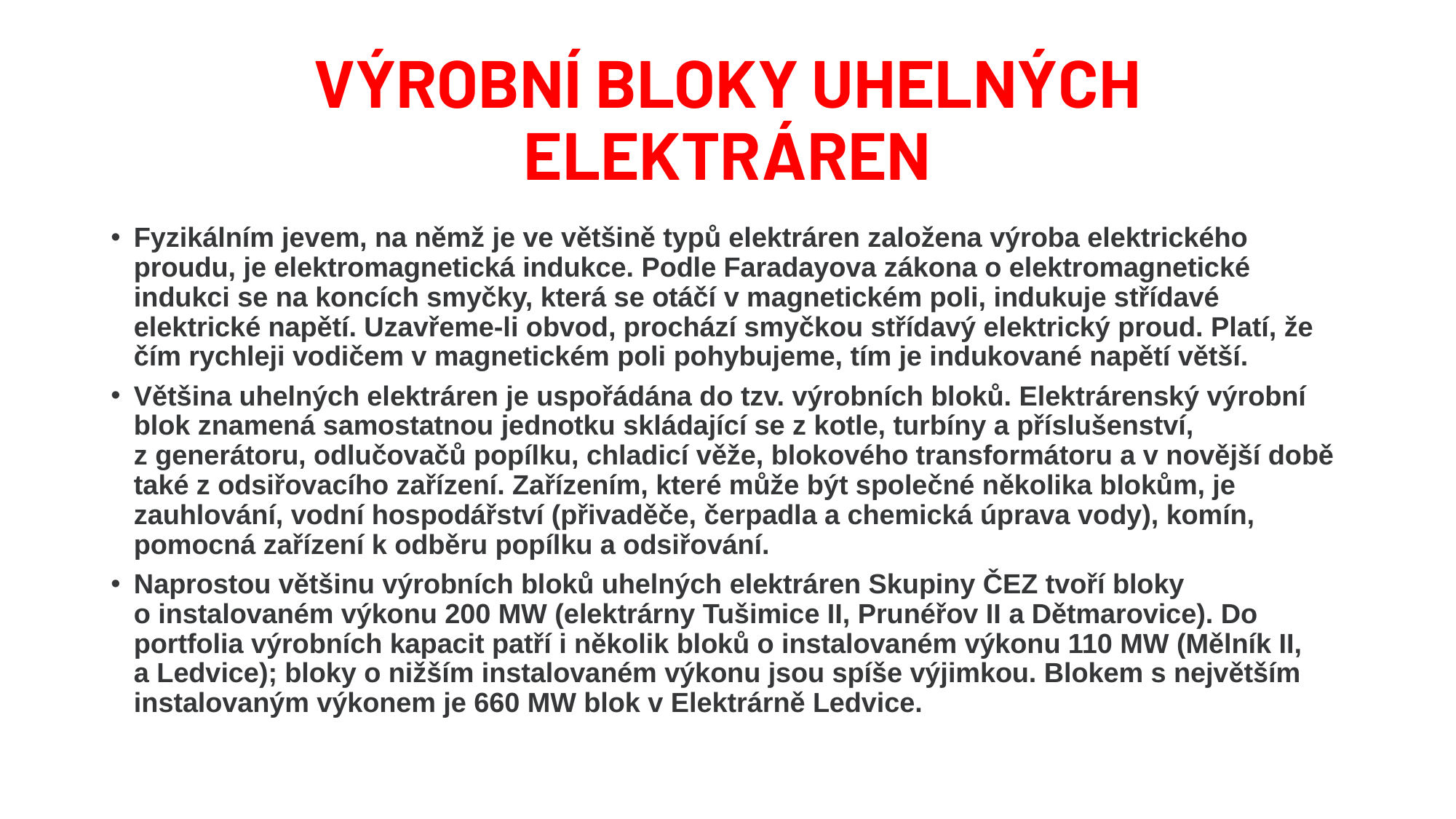

# VÝROBNÍ BLOKY UHELNÝCH ELEKTRÁREN
Fyzikálním jevem, na němž je ve většině typů elektráren založena výroba elektrického proudu, je elektromagnetická indukce. Podle Faradayova zákona o elektromagnetické indukci se na koncích smyčky, která se otáčí v magnetickém poli, indukuje střídavé elektrické napětí. Uzavřeme-li obvod, prochází smyčkou střídavý elektrický proud. Platí, že čím rychleji vodičem v magnetickém poli pohybujeme, tím je indukované napětí větší.
Většina uhelných elektráren je uspořádána do tzv. výrobních bloků. Elektrárenský výrobní blok znamená samostatnou jednotku skládající se z kotle, turbíny a příslušenství, z generátoru, odlučovačů popílku, chladicí věže, blokového transformátoru a v novější době také z odsiřovacího zařízení. Zařízením, které může být společné několika blokům, je zauhlování, vodní hospodářství (přivaděče, čerpadla a chemická úprava vody), komín, pomocná zařízení k odběru popílku a odsiřování.
Naprostou většinu výrobních bloků uhelných elektráren Skupiny ČEZ tvoří bloky o instalovaném výkonu 200 MW (elektrárny Tušimice II, Prunéřov II a Dětmarovice). Do portfolia výrobních kapacit patří i několik bloků o instalovaném výkonu 110 MW (Mělník II, a Ledvice); bloky o nižším instalovaném výkonu jsou spíše výjimkou. Blokem s největším instalovaným výkonem je 660 MW blok v Elektrárně Ledvice.